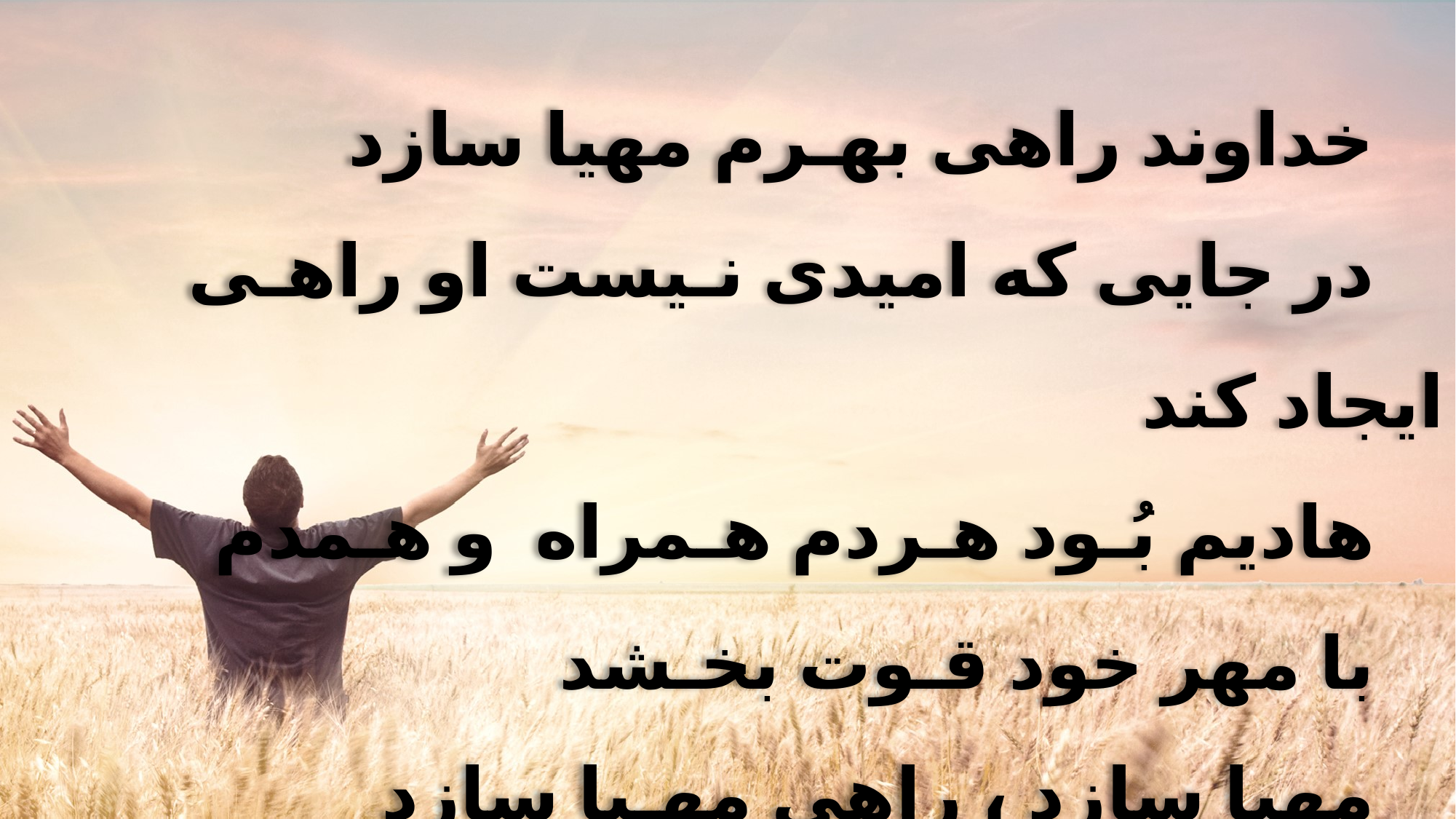

خداوند راهی بهـرم مهیا سازد
    در جایی که امیدی نـیست او راهـی ایجاد کند
    هادیم بُـود هـردم هـمراه  و هـمدم
    با مهر خود قـوت بخـشد
    مهیا سازد ، راهی مهـیا سازد